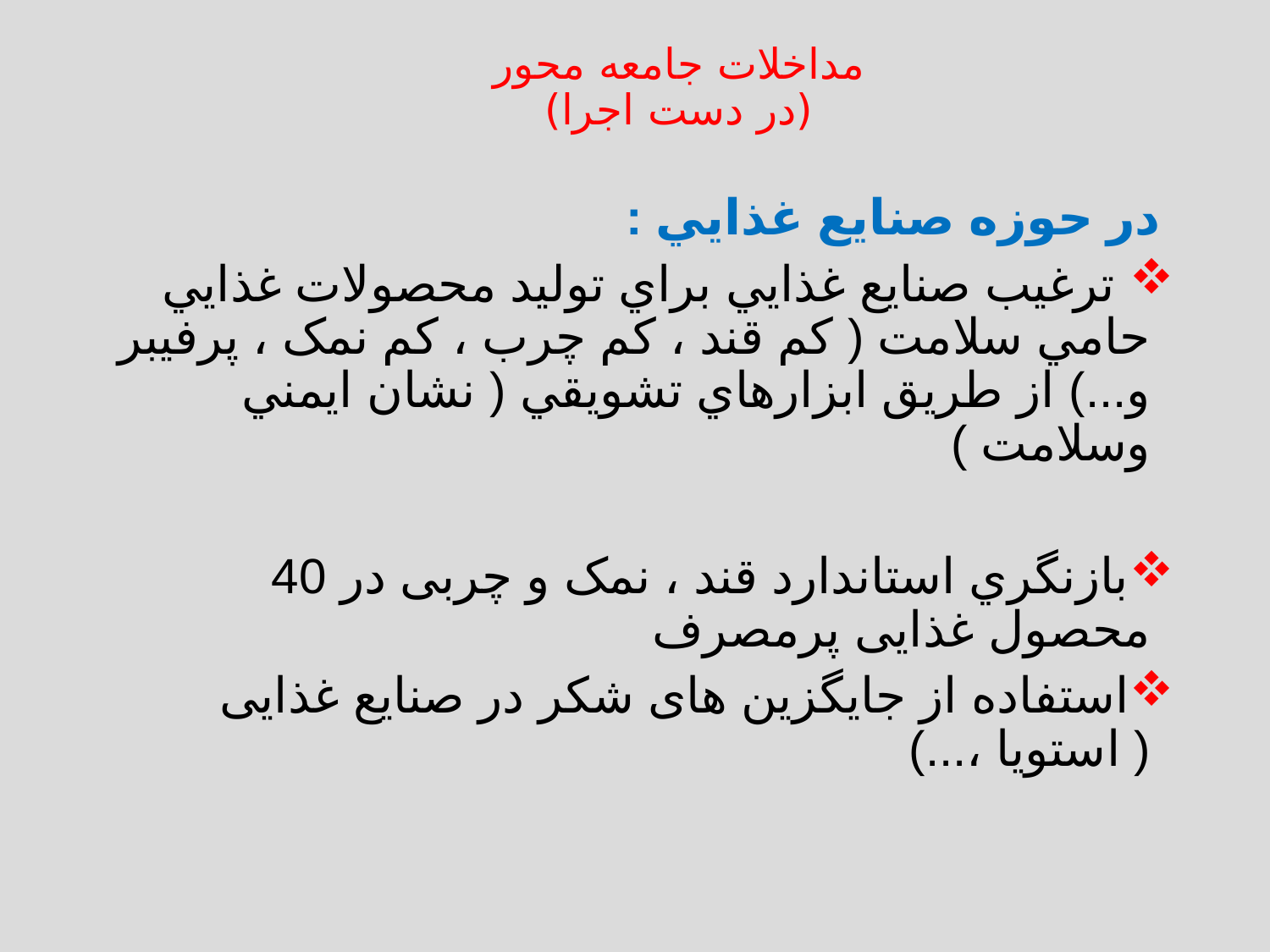

# مداخلات جامعه محور (در دست اجرا)
 در حوزه صنايع غذايي :
 ترغيب صنايع غذايي براي توليد محصولات غذايي حامي سلامت ( كم قند ، كم چرب ، کم نمک ، پرفیبر و...) از طريق ابزارهاي تشويقي ( نشان ايمني وسلامت )

بازنگري استاندارد قند ، نمک و چربی در 40 محصول غذایی پرمصرف
استفاده از جایگزین های شکر در صنایع غذایی ( استویا ،...)